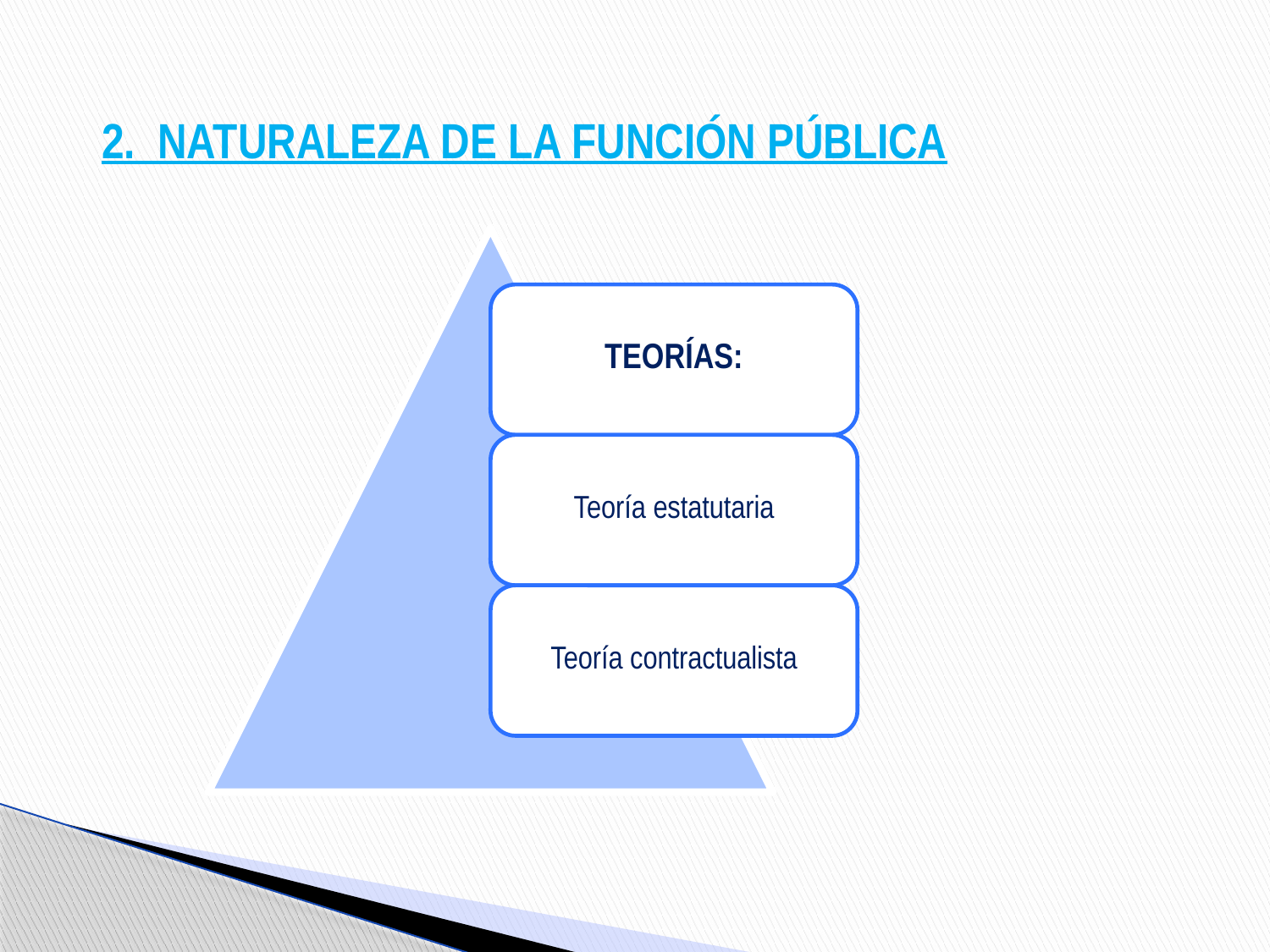

# 2.  NATURALEZA DE LA FUNCIÓN PÚBLICA
TEORÍAS:
Teoría estatutaria
Teoría contractualista